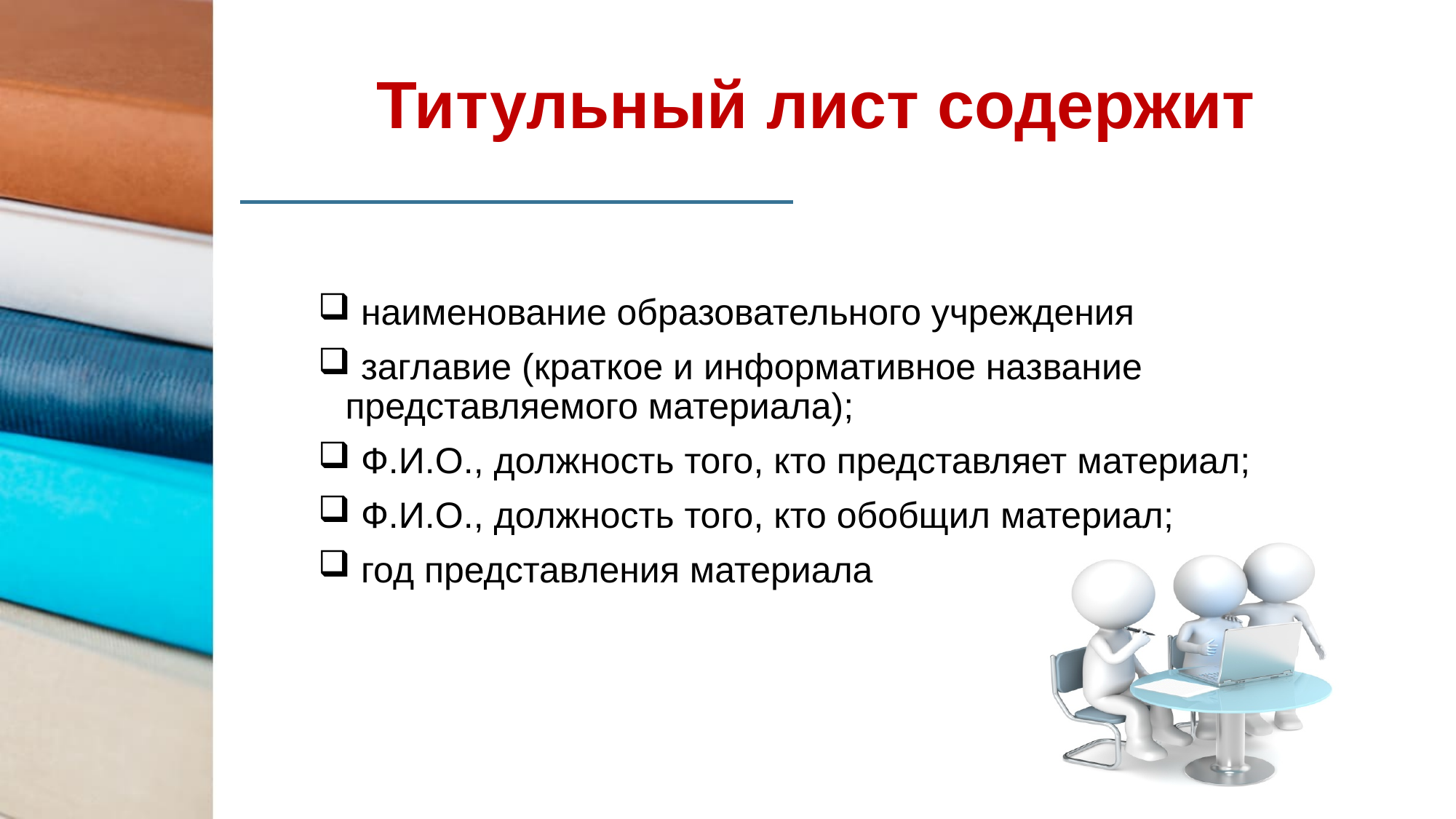

# Титульный лист содержит

 наименование образовательного учреждения
 заглавие (краткое и информативное название представляемого материала);
 Ф.И.О., должность того, кто представляет материал;
 Ф.И.О., должность того, кто обобщил материал;
 год представления материала